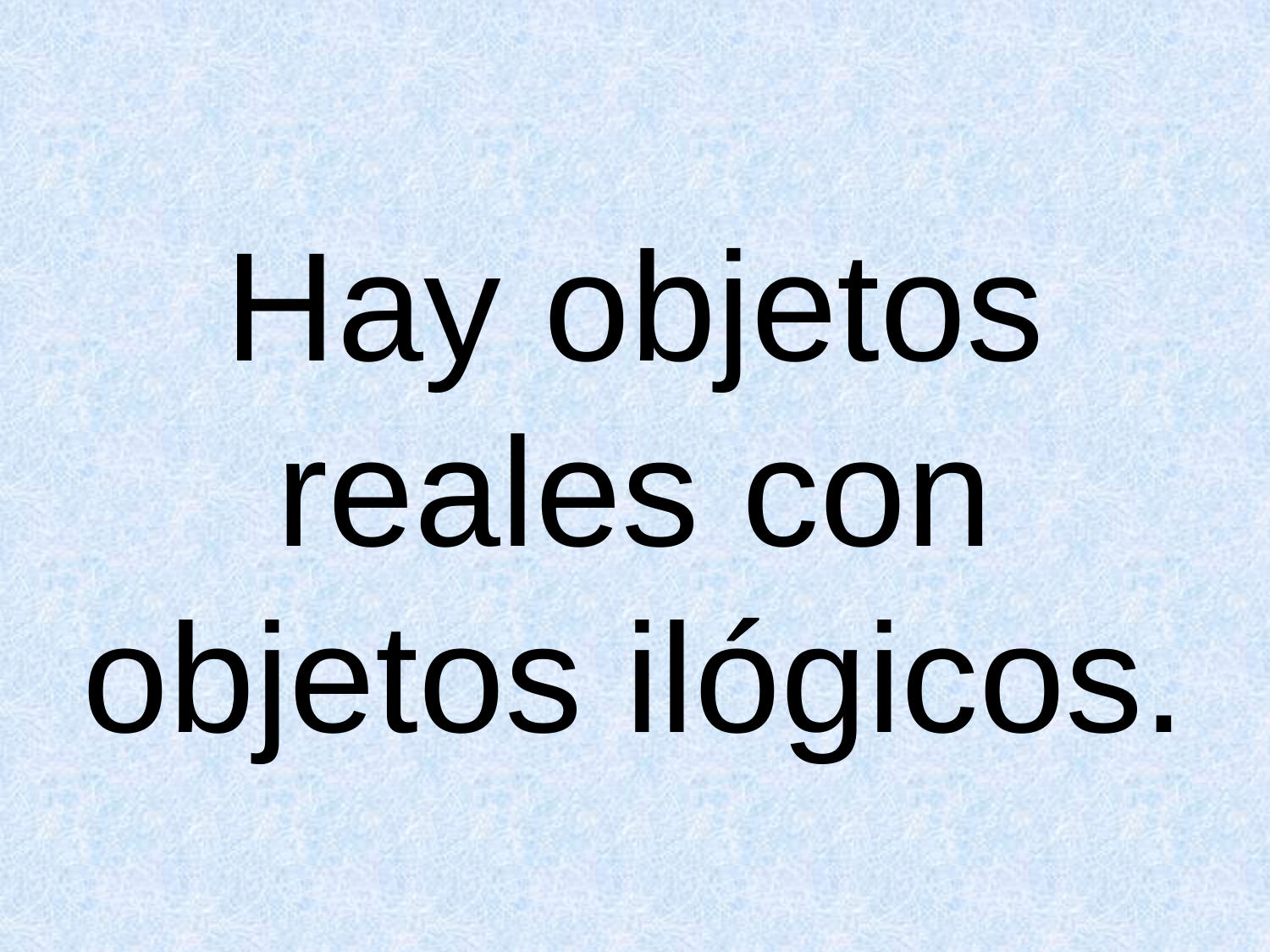

# Hay objetos reales con objetos ilógicos.